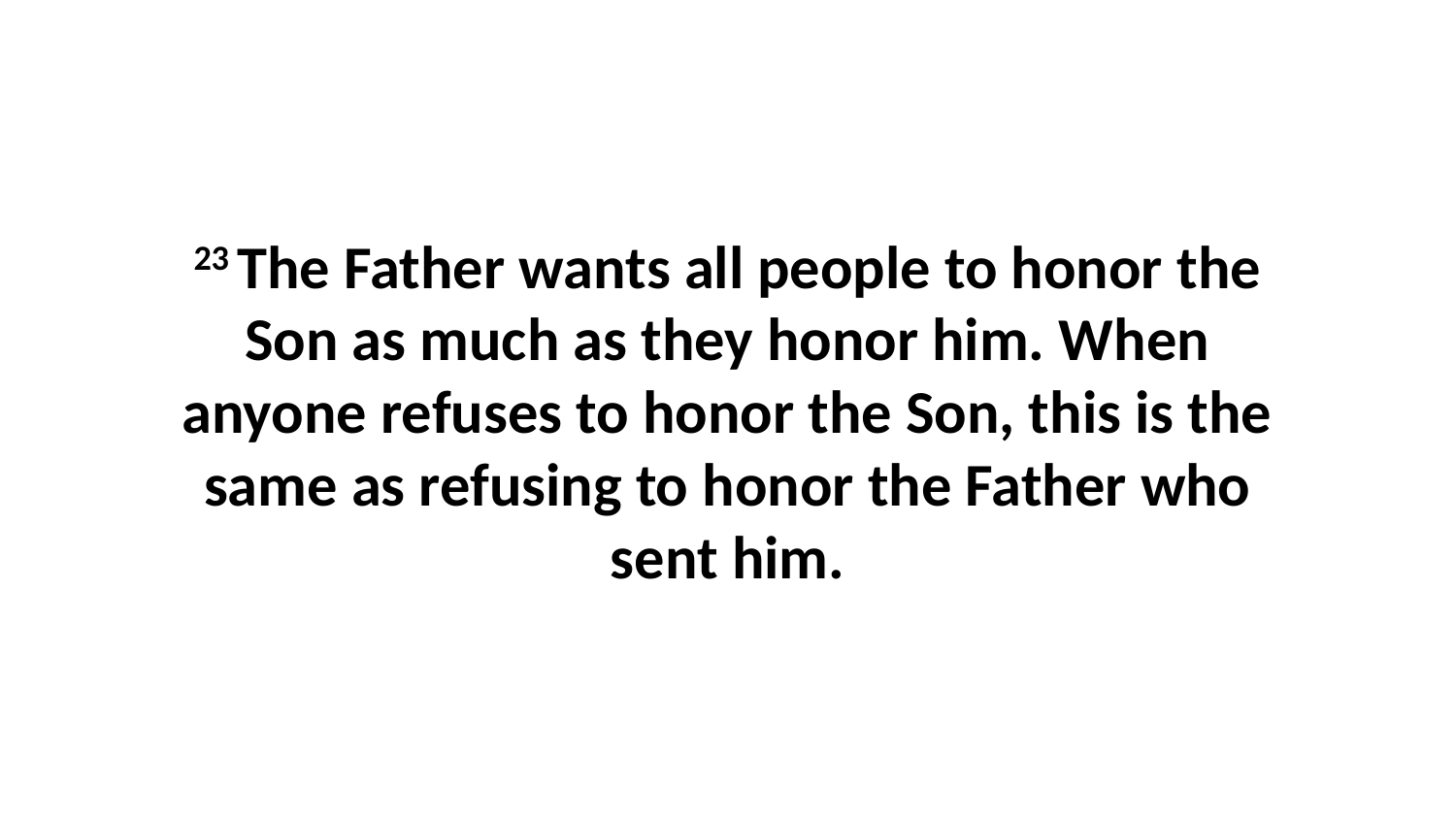

23 The Father wants all people to honor the Son as much as they honor him. When anyone refuses to honor the Son, this is the same as refusing to honor the Father who sent him.